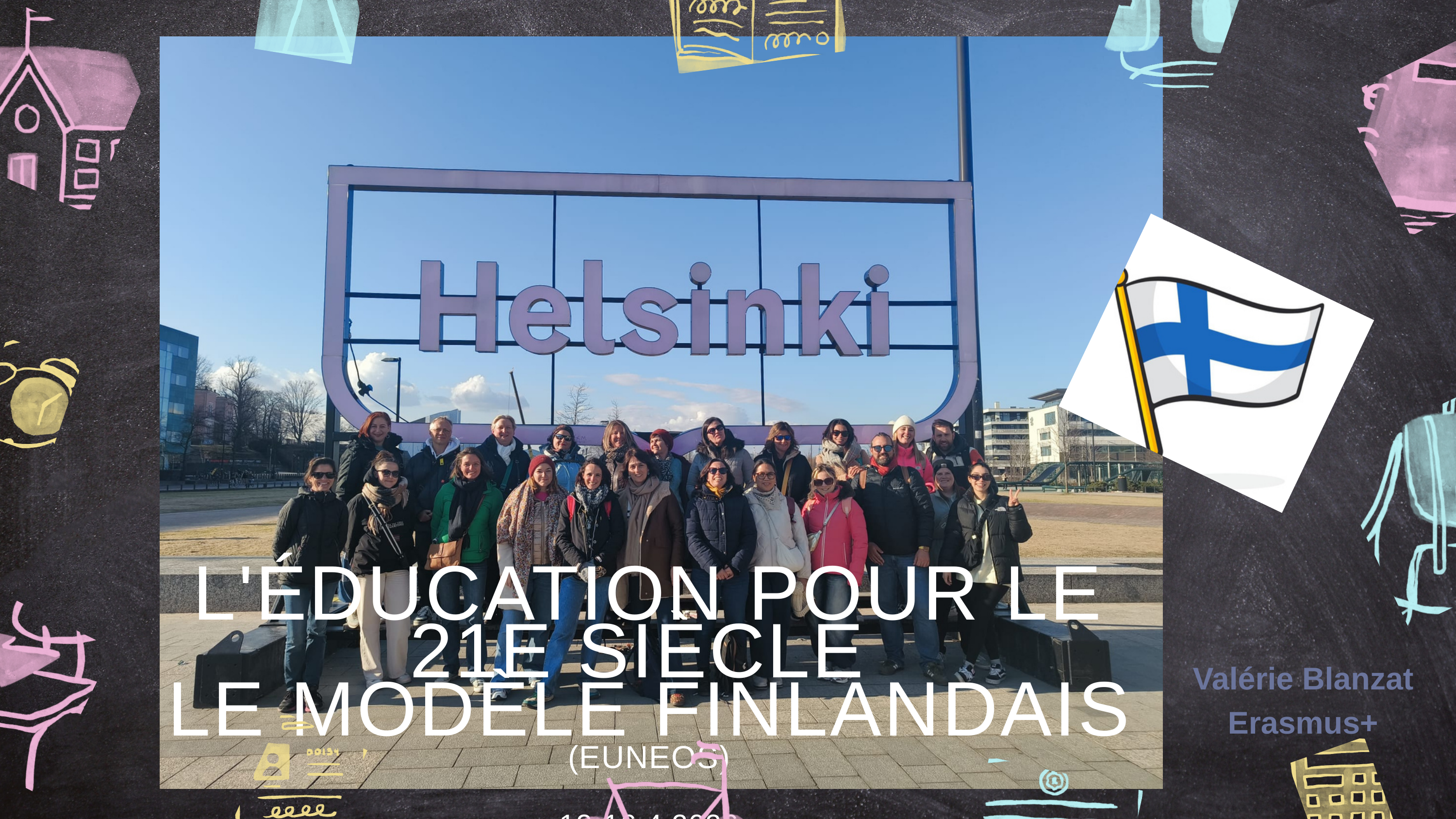

L'ÉDUCATION POUR LE 21E SIÈCLE
 LE MODÈLE FINLANDAIS
(EUNEOS)

12-16.4.2026

Valérie Blanzat
Erasmus+